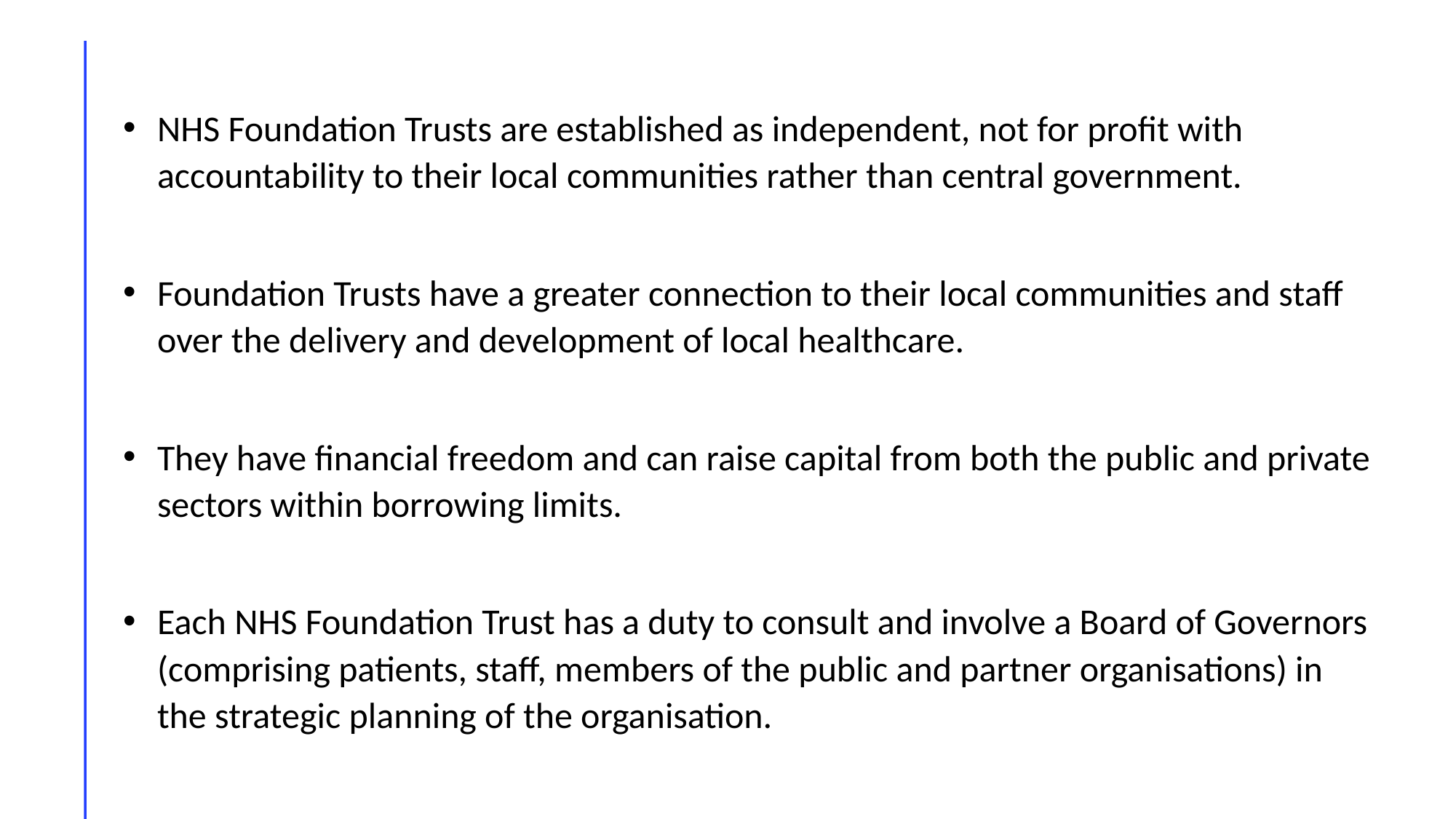

NHS Foundation Trusts are established as independent, not for profit with accountability to their local communities rather than central government.

Foundation Trusts have a greater connection to their local communities and staff over the delivery and development of local healthcare.

They have financial freedom and can raise capital from both the public and private sectors within borrowing limits.

Each NHS Foundation Trust has a duty to consult and involve a Board of Governors (comprising patients, staff, members of the public and partner organisations) in the strategic planning of the organisation.